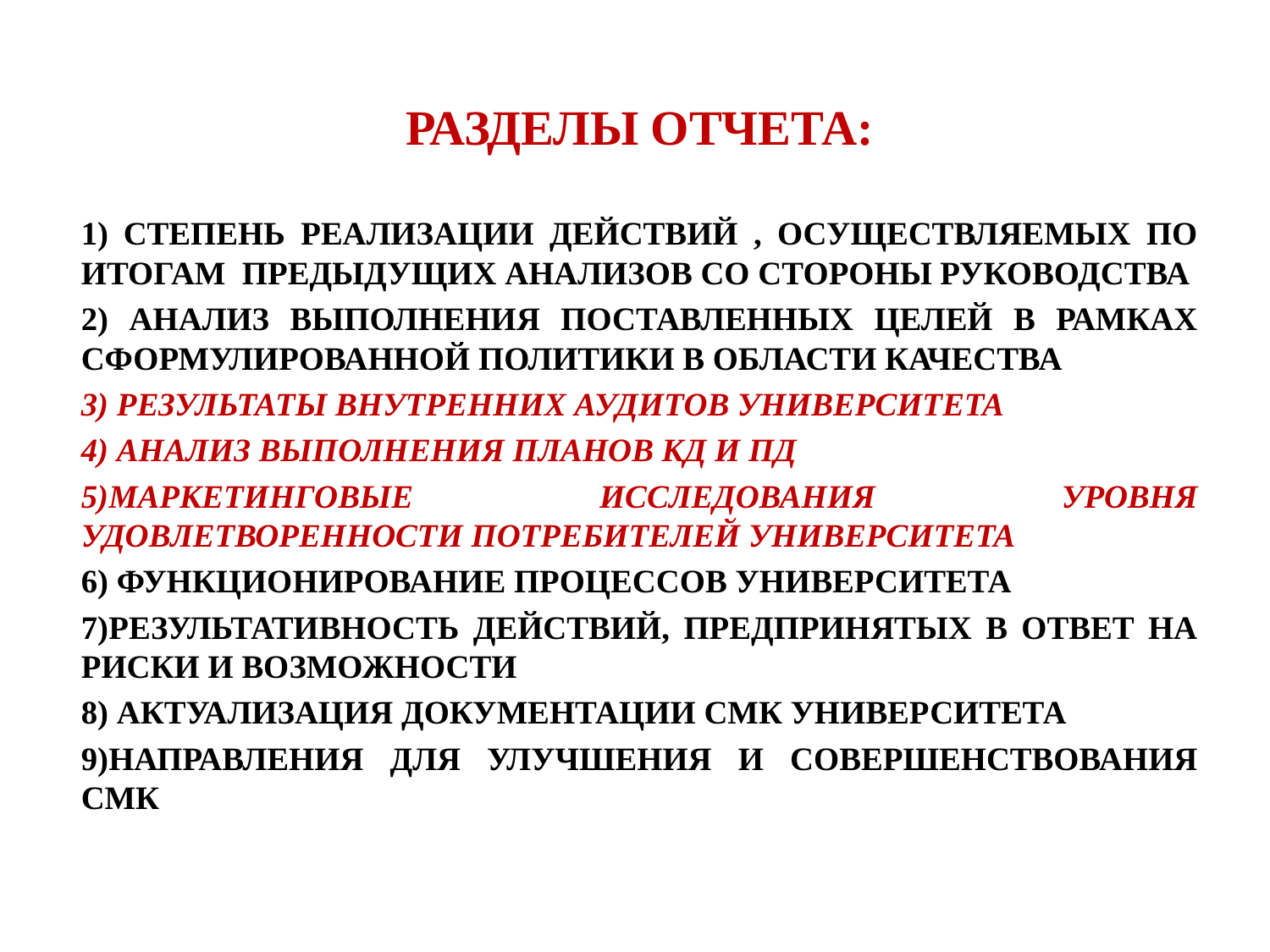

РАЗДЕЛЫ ОТЧЕТА:
1) СТЕПЕНЬ РЕАЛИЗАЦИИ ДЕЙСТВИЙ , ОСУЩЕСТВЛЯЕМЫХ ПО ИТОГАМ  ПРЕДЫДУЩИХ АНАЛИЗОВ СО СТОРОНЫ РУКОВОДСТВА
2) АНАЛИЗ ВЫПОЛНЕНИЯ ПОСТАВЛЕННЫХ ЦЕЛЕЙ В РАМКАХ СФОРМУЛИРОВАННОЙ ПОЛИТИКИ В ОБЛАСТИ КАЧЕСТВА
3) РЕЗУЛЬТАТЫ ВНУТРЕННИХ АУДИТОВ УНИВЕРСИТЕТА
4) АНАЛИЗ ВЫПОЛНЕНИЯ ПЛАНОВ КД И ПД
5)МАРКЕТИНГОВЫЕ ИССЛЕДОВАНИЯ УРОВНЯ УДОВЛЕТВОРЕННОСТИ ПОТРЕБИТЕЛЕЙ УНИВЕРСИТЕТА
6) ФУНКЦИОНИРОВАНИЕ ПРОЦЕССОВ УНИВЕРСИТЕТА
7)РЕЗУЛЬТАТИВНОСТЬ ДЕЙСТВИЙ, ПРЕДПРИНЯТЫХ В ОТВЕТ НА РИСКИ И ВОЗМОЖНОСТИ
8) АКТУАЛИЗАЦИЯ ДОКУМЕНТАЦИИ СМК УНИВЕРСИТЕТА
9)НАПРАВЛЕНИЯ ДЛЯ УЛУЧШЕНИЯ И СОВЕРШЕНСТВОВАНИЯ СМК